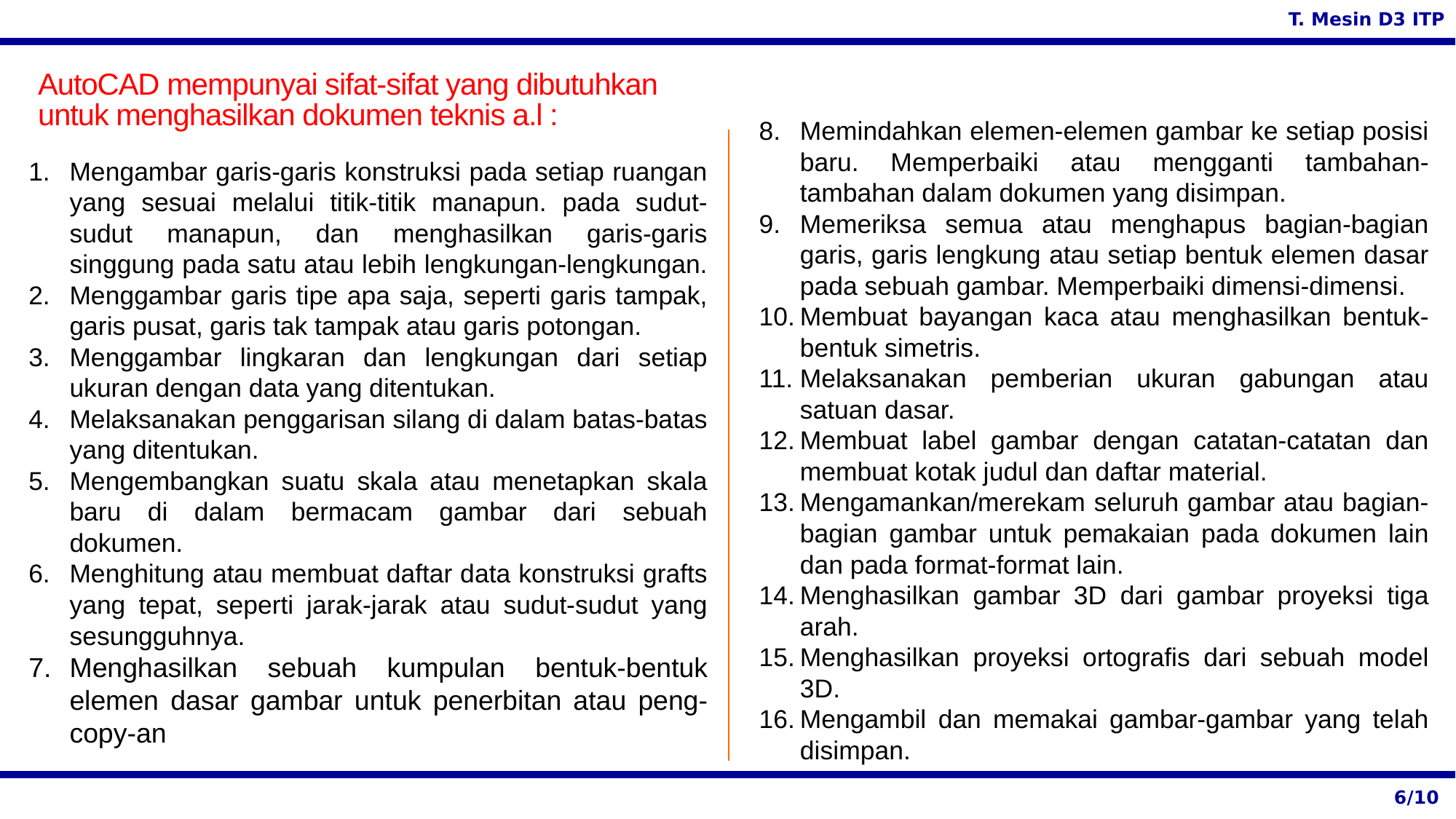

AutoCAD mempunyai sifat-sifat yang dibutuhkan untuk menghasilkan dokumen teknis a.l :
Memindahkan elemen-elemen gambar ke setiap posisi baru. Memperbaiki atau mengganti tambahan-tambahan dalam dokumen yang disimpan.
Memeriksa semua atau menghapus bagian-bagian garis, garis lengkung atau setiap bentuk elemen dasar pada sebuah gambar. Memperbaiki dimensi-dimensi.
Membuat bayangan kaca atau menghasilkan bentuk-bentuk simetris.
Melaksanakan pemberian ukuran gabungan atau satuan dasar.
Membuat label gambar dengan catatan-catatan dan membuat kotak judul dan daftar material.
Mengamankan/merekam seluruh gambar atau bagian-bagian gambar untuk pemakaian pada dokumen lain dan pada format-format lain.
Menghasilkan gambar 3D dari gambar proyeksi tiga arah.
Menghasilkan proyeksi ortografis dari sebuah model 3D.
Mengambil dan memakai gambar-gambar yang telah disimpan.
Mengambar garis-garis konstruksi pada setiap ruangan yang sesuai melalui titik-titik manapun. pada sudut-sudut manapun, dan menghasilkan garis-garis singgung pada satu atau lebih lengkungan-lengkungan.
Menggambar garis tipe apa saja, seperti garis tampak, garis pusat, garis tak tampak atau garis potongan.
Menggambar lingkaran dan lengkungan dari setiap ukuran dengan data yang ditentukan.
Melaksanakan penggarisan silang di dalam batas-batas yang ditentukan.
Mengembangkan suatu skala atau menetapkan skala baru di dalam bermacam gambar dari sebuah dokumen.
Menghitung atau membuat daftar data konstruksi grafts yang tepat, seperti jarak-jarak atau sudut-sudut yang sesungguhnya.
Menghasilkan sebuah kumpulan bentuk-bentuk elemen dasar gambar untuk penerbitan atau peng-copy-an